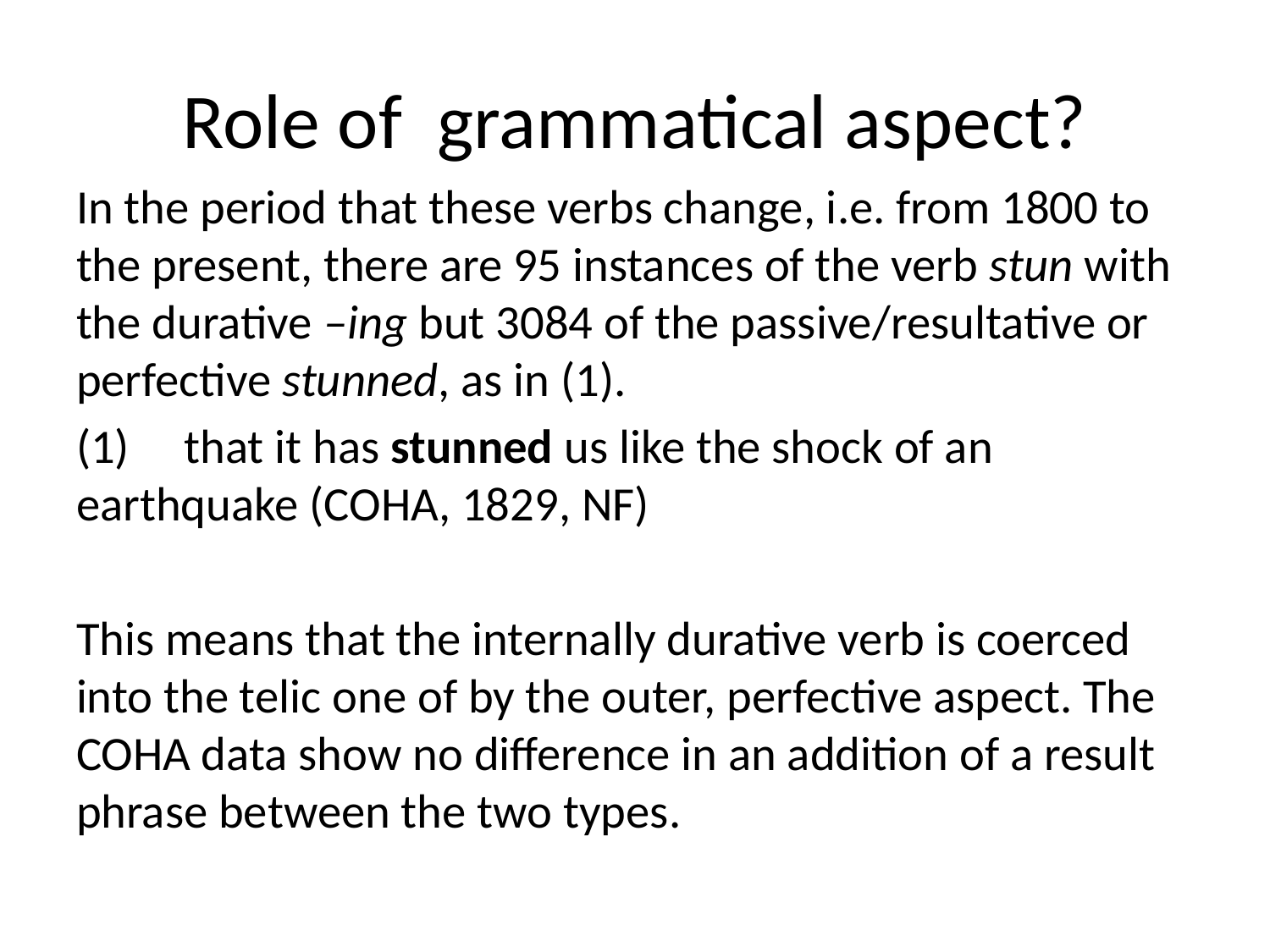

# Role of  grammatical aspect?
In the period that these verbs change, i.e. from 1800 to the present, there are 95 instances of the verb stun with the durative –ing but 3084 of the passive/resultative or perfective stunned, as in (1).
(1)	that it has stunned us like the shock of an earthquake (COHA, 1829, NF)

This means that the internally durative verb is coerced into the telic one of by the outer, perfective aspect. The COHA data show no difference in an addition of a result phrase between the two types.